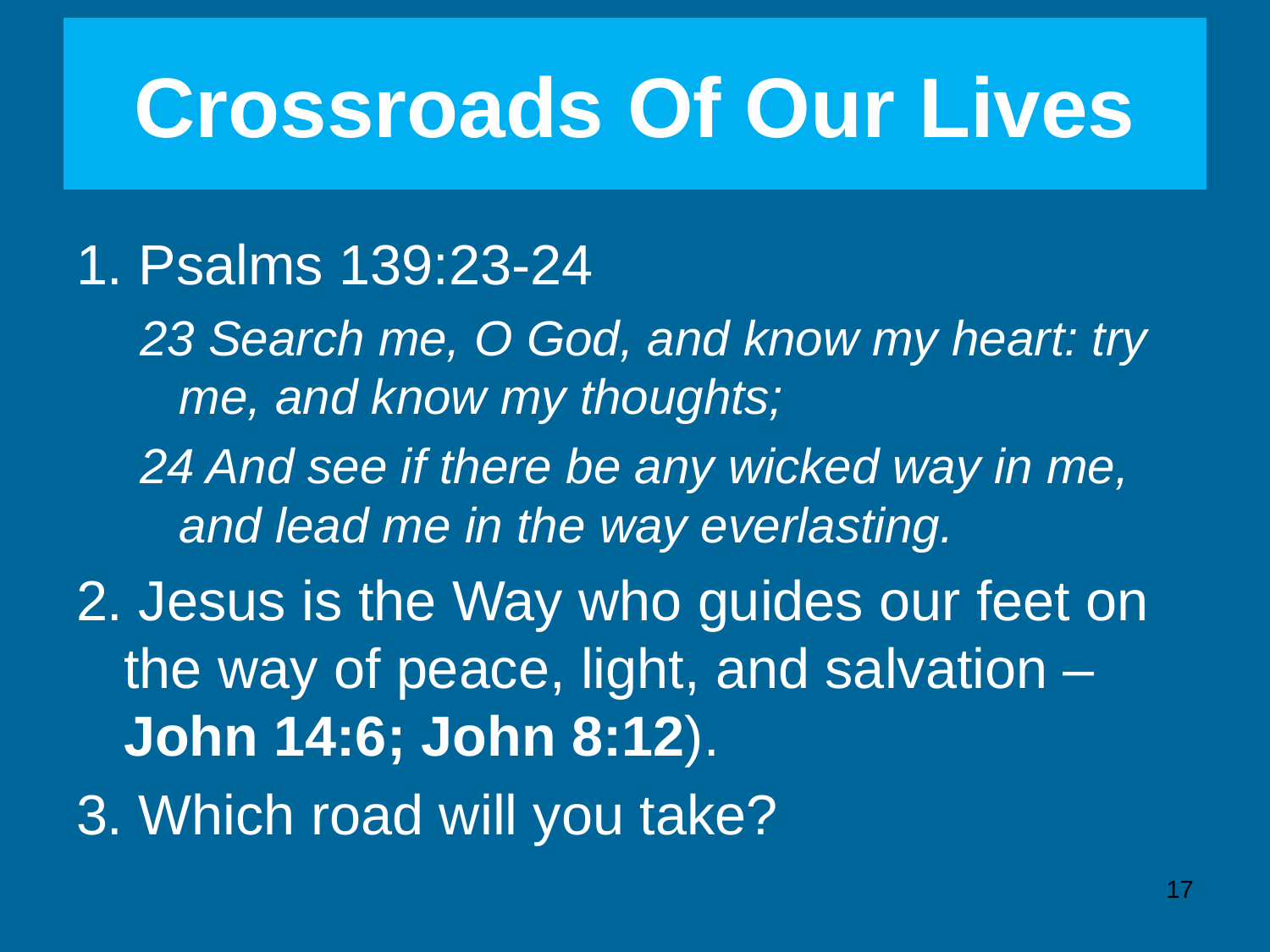

# Crossroads Of Our Lives
1. Psalms 139:23-24
23 Search me, O God, and know my heart: try me, and know my thoughts;
24 And see if there be any wicked way in me, and lead me in the way everlasting.
2. Jesus is the Way who guides our feet on the way of peace, light, and salvation –
John 14:6; John 8:12).
3. Which road will you take?
17